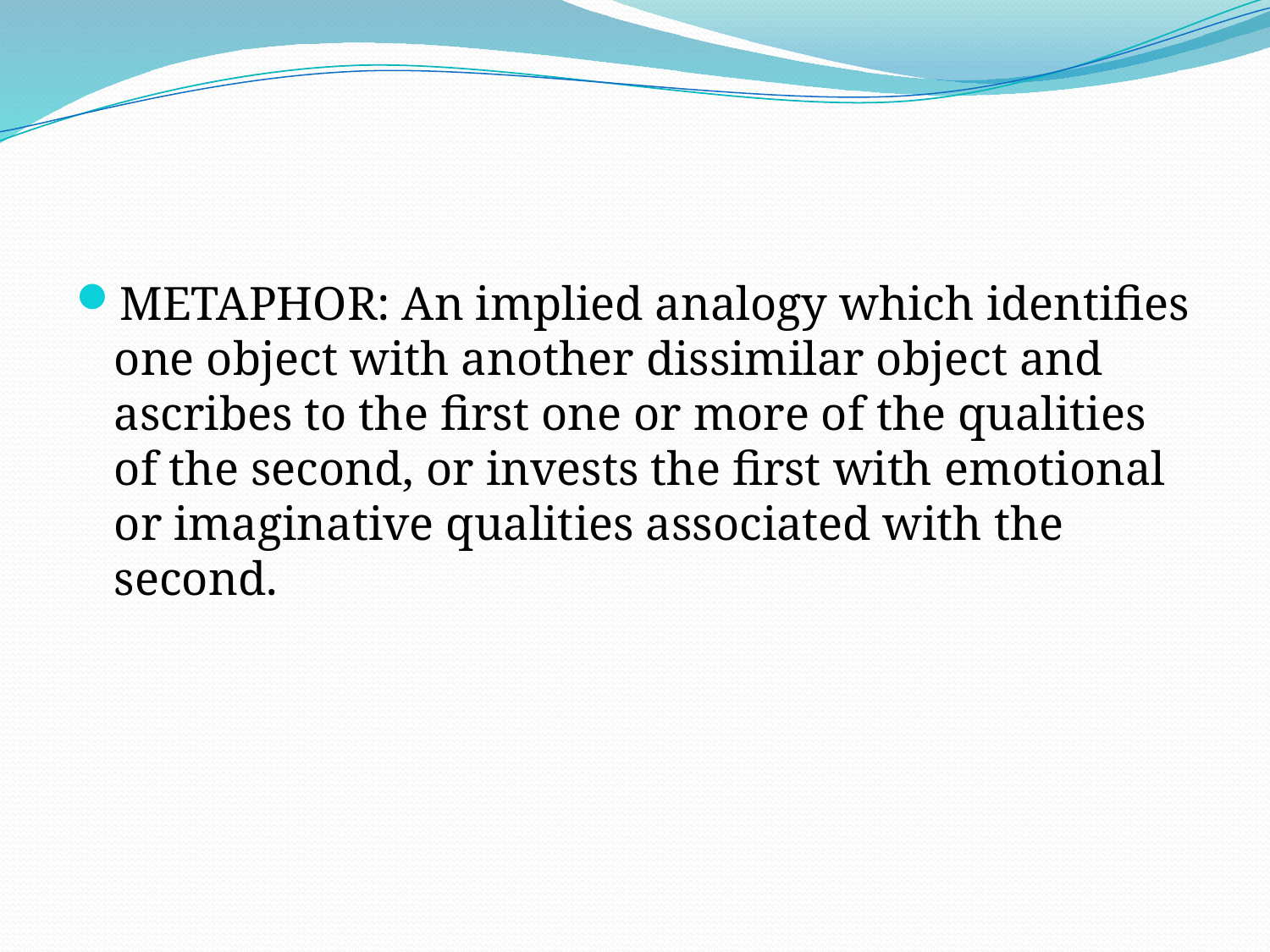

#
METAPHOR: An implied analogy which identifies one object with another dissimilar object and ascribes to the first one or more of the qualities of the second, or invests the first with emotional or imaginative qualities associated with the second.